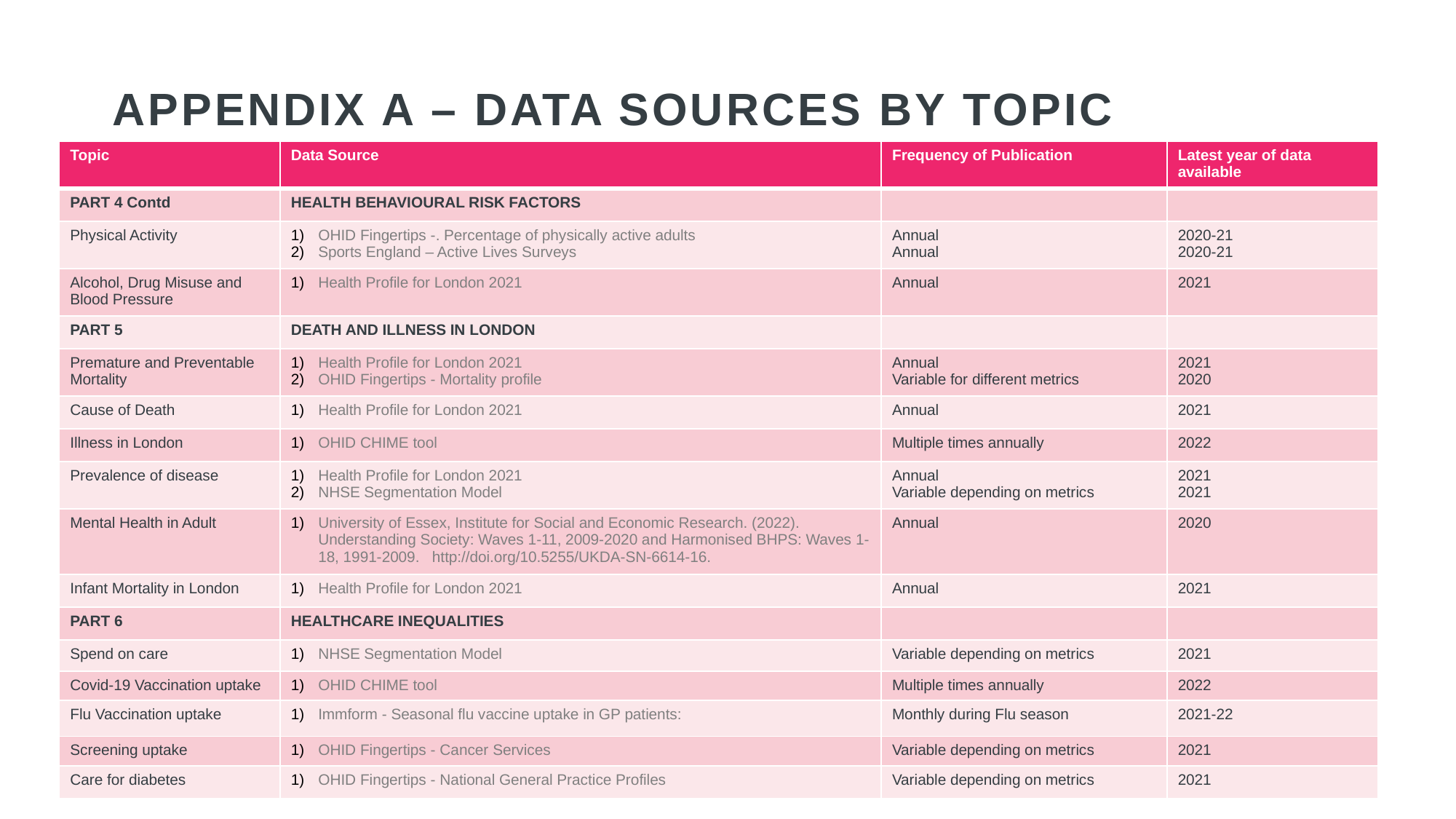

# APPENDIX A – DATA SOURCES BY TOPIC
| Topic | Data Source | Frequency of Publication | Latest year of data available |
| --- | --- | --- | --- |
| PART 4 Contd | HEALTH BEHAVIOURAL RISK FACTORS |  |  |
| Physical Activity | OHID Fingertips -. Percentage of physically active adults Sports England – Active Lives Surveys | Annual Annual | 2020-21 2020-21 |
| Alcohol, Drug Misuse and Blood Pressure | Health Profile for London 2021 | Annual | 2021 |
| PART 5 | DEATH AND ILLNESS IN LONDON |  |  |
| Premature and Preventable Mortality | Health Profile for London 2021 OHID Fingertips - Mortality profile | Annual Variable for different metrics | 2021 2020 |
| Cause of Death | Health Profile for London 2021 | Annual | 2021 |
| Illness in London | OHID CHIME tool | Multiple times annually | 2022 |
| Prevalence of disease | Health Profile for London 2021 NHSE Segmentation Model | Annual Variable depending on metrics | 2021 2021 |
| Mental Health in Adult | University of Essex, Institute for Social and Economic Research. (2022). Understanding Society: Waves 1-11, 2009-2020 and Harmonised BHPS: Waves 1-18, 1991-2009. http://doi.org/10.5255/UKDA-SN-6614-16. | Annual | 2020 |
| Infant Mortality in London | Health Profile for London 2021 | Annual | 2021 |
| PART 6 | HEALTHCARE INEQUALITIES |  |  |
| Spend on care | NHSE Segmentation Model | Variable depending on metrics | 2021 |
| Covid-19 Vaccination uptake | OHID CHIME tool | Multiple times annually | 2022 |
| Flu Vaccination uptake | Immform - Seasonal flu vaccine uptake in GP patients: | Monthly during Flu season | 2021-22 |
| Screening uptake | OHID Fingertips - Cancer Services | Variable depending on metrics | 2021 |
| Care for diabetes | OHID Fingertips - National General Practice Profiles | Variable depending on metrics | 2021 |